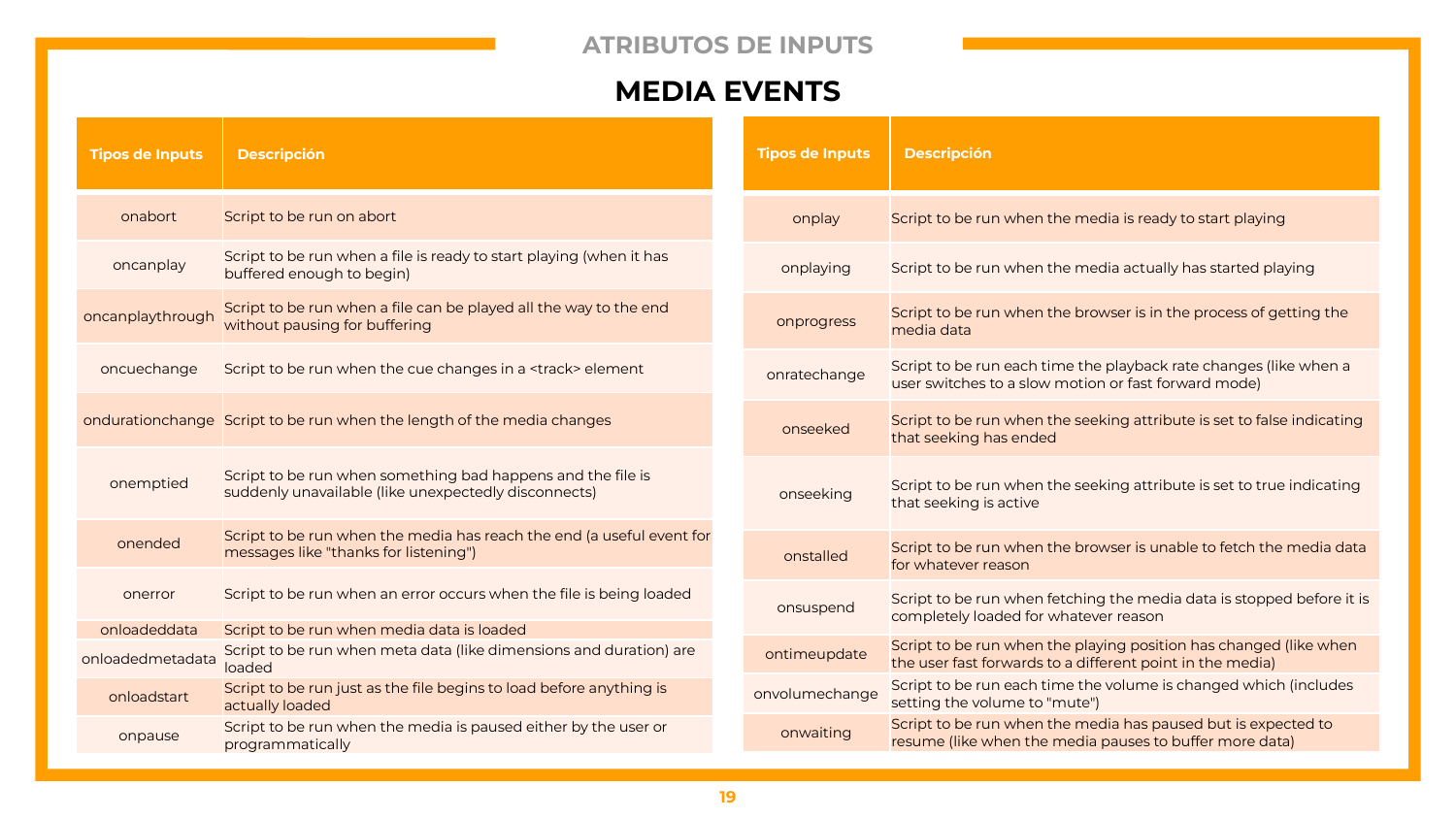

# ATRIBUTOS DE INPUTS
MEDIA EVENTS
| Tipos de Inputs | Descripción |
| --- | --- |
| onplay | Script to be run when the media is ready to start playing |
| onplaying | Script to be run when the media actually has started playing |
| onprogress | Script to be run when the browser is in the process of getting the media data |
| onratechange | Script to be run each time the playback rate changes (like when a user switches to a slow motion or fast forward mode) |
| onseeked | Script to be run when the seeking attribute is set to false indicating that seeking has ended |
| onseeking | Script to be run when the seeking attribute is set to true indicating that seeking is active |
| onstalled | Script to be run when the browser is unable to fetch the media data for whatever reason |
| onsuspend | Script to be run when fetching the media data is stopped before it is completely loaded for whatever reason |
| ontimeupdate | Script to be run when the playing position has changed (like when the user fast forwards to a different point in the media) |
| onvolumechange | Script to be run each time the volume is changed which (includes setting the volume to "mute") |
| onwaiting | Script to be run when the media has paused but is expected to resume (like when the media pauses to buffer more data) |
| Tipos de Inputs | Descripción |
| --- | --- |
| onabort | Script to be run on abort |
| oncanplay | Script to be run when a file is ready to start playing (when it has buffered enough to begin) |
| oncanplaythrough | Script to be run when a file can be played all the way to the end without pausing for buffering |
| oncuechange | Script to be run when the cue changes in a <track> element |
| ondurationchange | Script to be run when the length of the media changes |
| onemptied | Script to be run when something bad happens and the file is suddenly unavailable (like unexpectedly disconnects) |
| onended | Script to be run when the media has reach the end (a useful event for messages like "thanks for listening") |
| onerror | Script to be run when an error occurs when the file is being loaded |
| onloadeddata | Script to be run when media data is loaded |
| onloadedmetadata | Script to be run when meta data (like dimensions and duration) are loaded |
| onloadstart | Script to be run just as the file begins to load before anything is actually loaded |
| onpause | Script to be run when the media is paused either by the user or programmatically |
19